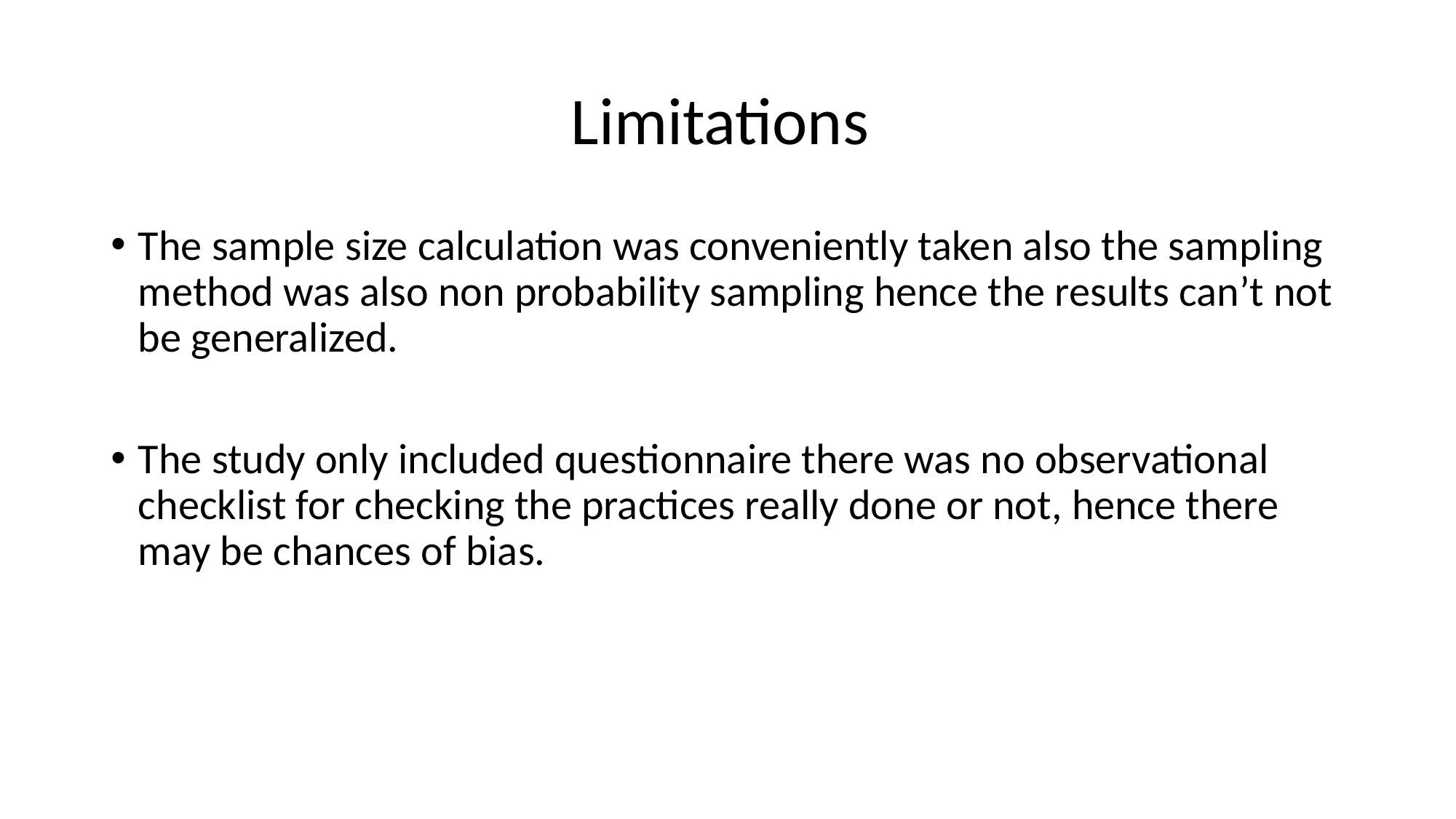

# Limitations
The sample size calculation was conveniently taken also the sampling method was also non probability sampling hence the results can’t not be generalized.

The study only included questionnaire there was no observational checklist for checking the practices really done or not, hence there may be chances of bias.